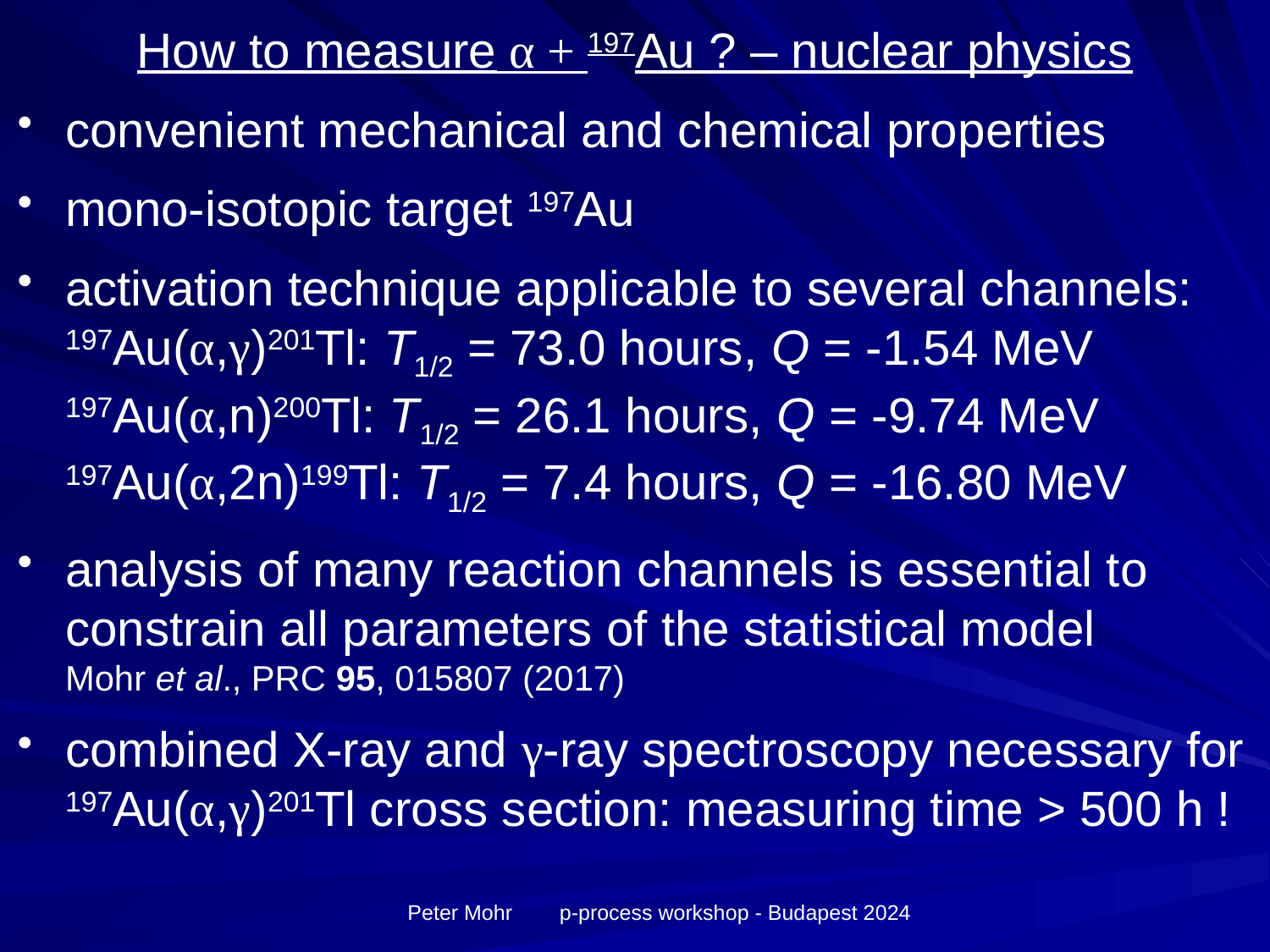

# How to measure α + 197Au ? – nuclear physics
convenient mechanical and chemical properties
mono-isotopic target 197Au
activation technique applicable to several channels:
197Au(α,γ)201Tl: T1/2 = 73.0 hours, Q = -1.54 MeV
197Au(α,n)200Tl: T1/2 = 26.1 hours, Q = -9.74 MeV
197Au(α,2n)199Tl: T1/2 = 7.4 hours, Q = -16.80 MeV
analysis of many reaction channels is essential to constrain all parameters of the statistical model
Mohr et al., PRC 95, 015807 (2017)
combined X-ray and γ-ray spectroscopy necessary for 197Au(α,γ)201Tl cross section: measuring time > 500 h !

Peter Mohr        p-process workshop - Budapest 2024